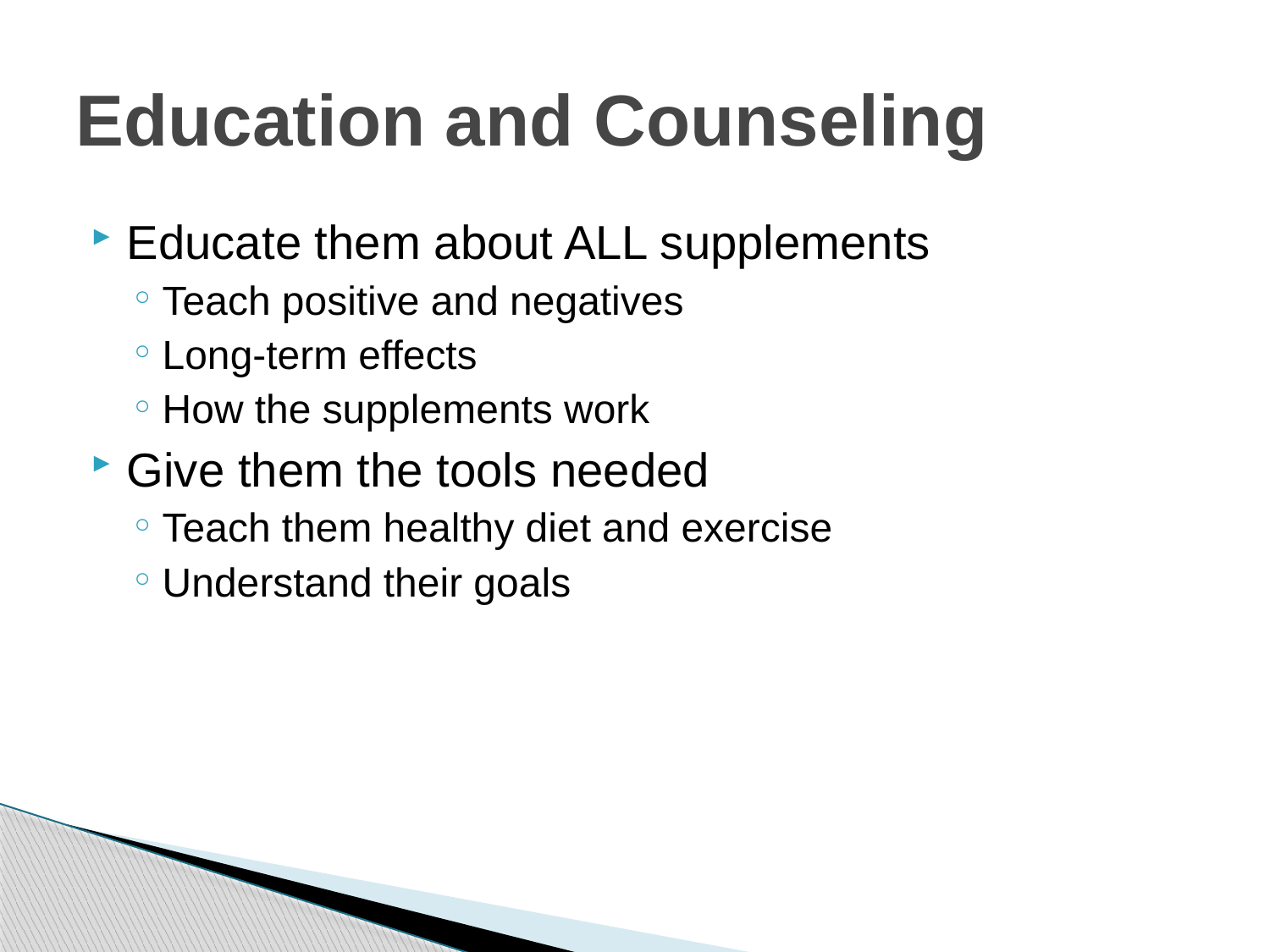

# Education and Counseling
Educate them about ALL supplements
Teach positive and negatives
Long-term effects
How the supplements work
Give them the tools needed
Teach them healthy diet and exercise
Understand their goals